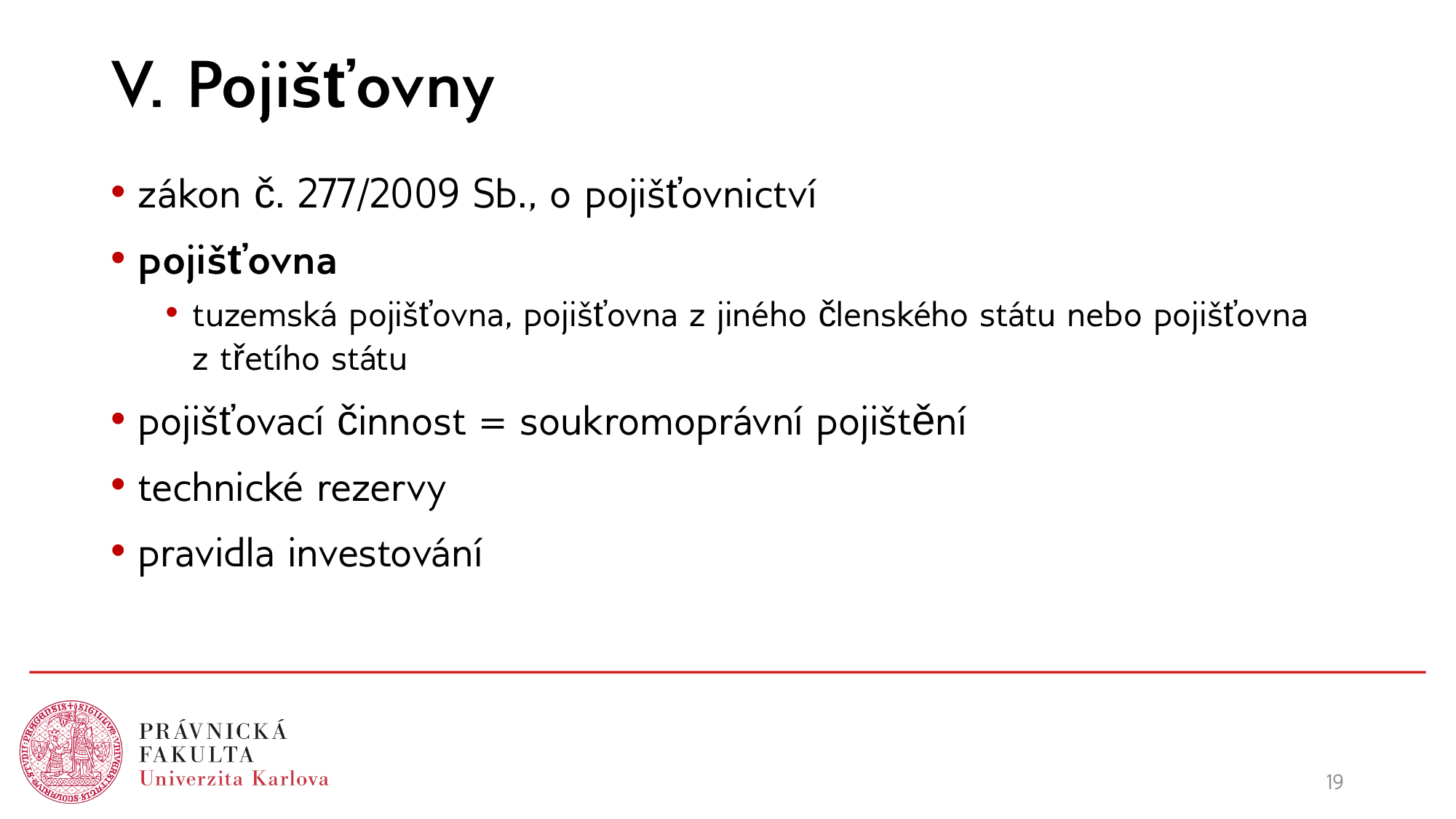

# V. Pojišťovny
zákon č. 277/2009 Sb., o pojišťovnictví
pojišťovna
tuzemská pojišťovna, pojišťovna z jiného členského státu nebo pojišťovna
z třetího státu
pojišťovací činnost = soukromoprávní pojištění
technické rezervy
pravidla investování

19